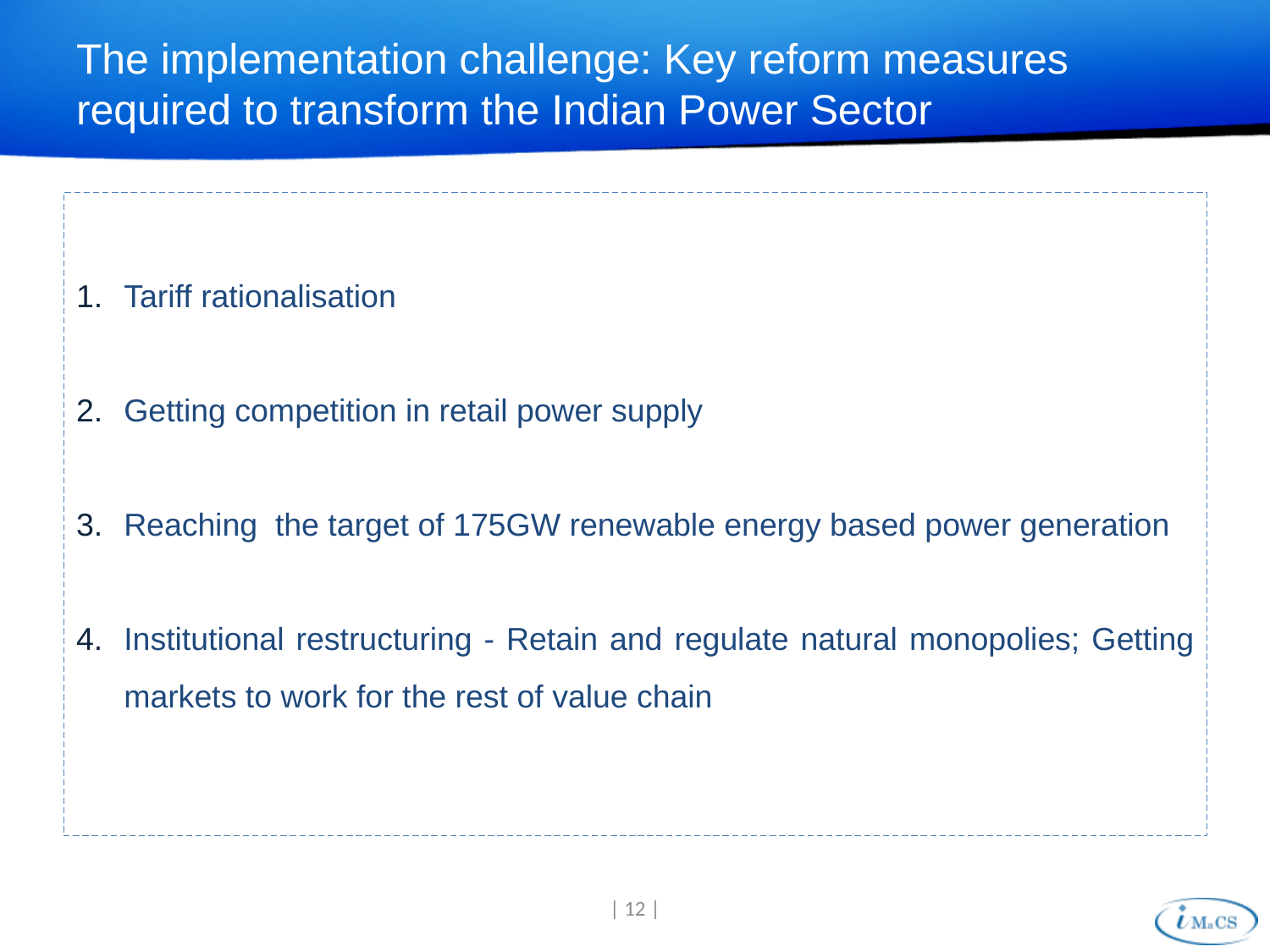

# The implementation challenge: Key reform measures required to transform the Indian Power Sector
Tariff rationalisation

Getting competition in retail power supply

Reaching  the target of 175GW renewable energy based power generation

Institutional restructuring - Retain and regulate natural monopolies; Getting markets to work for the rest of value chain

| 12 |